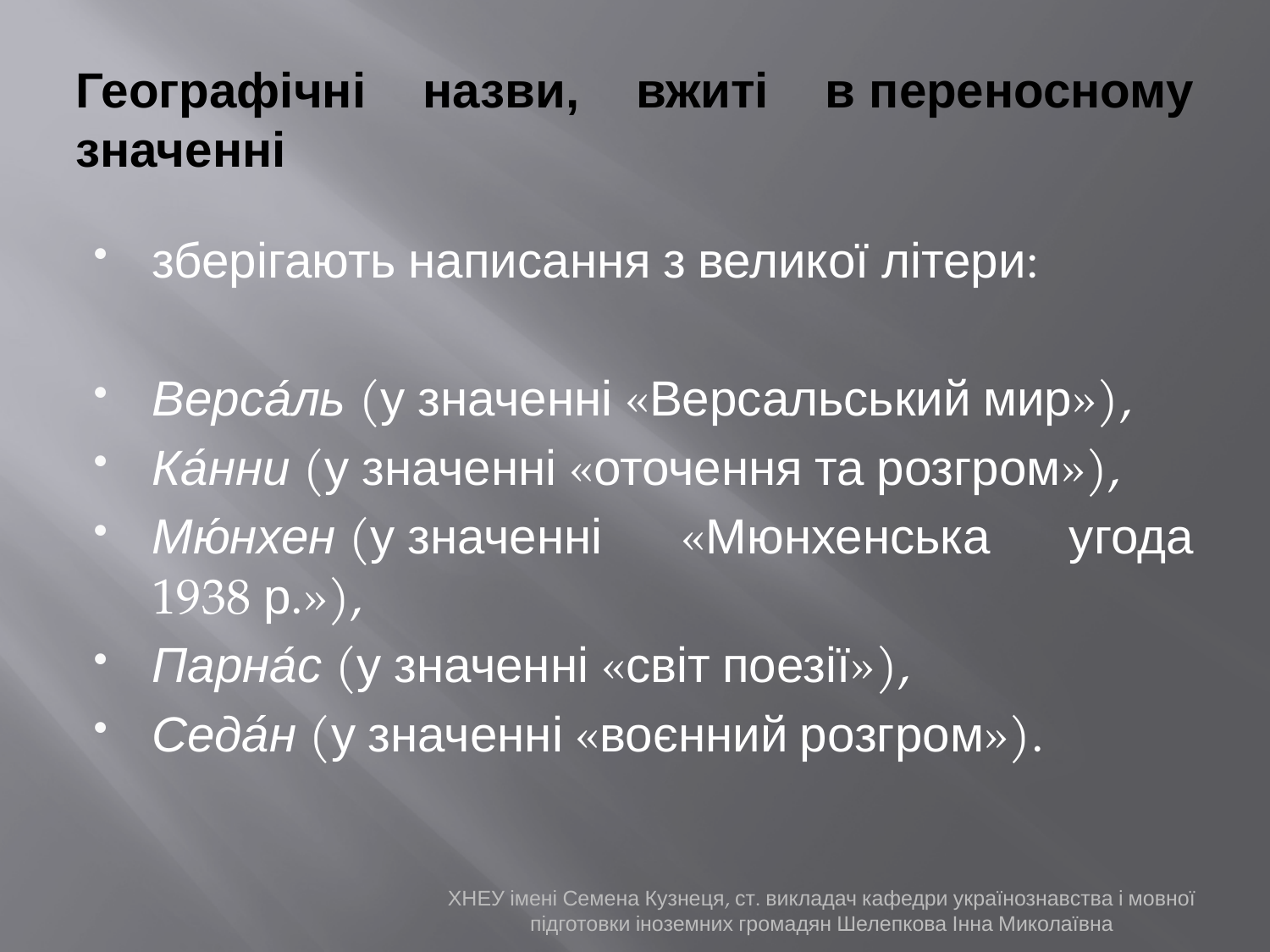

# Географічні назви, вжиті в переносному значенні
зберігають написання з великої літери:

Верса́ль (у значенні «Версальський мир»),
Ка́нни (у значенні «оточення та розгром»),
Мю́нхен (у значенні «Мюнхенська угода 1938 р.»),
Парна́с (у значенні «світ поезії»),
Седа́н (у значенні «воєнний розгром»).
ХНЕУ імені Семена Кузнеця, ст. викладач кафедри українознавства і мовної підготовки іноземних громадян Шелепкова Інна Миколаївна